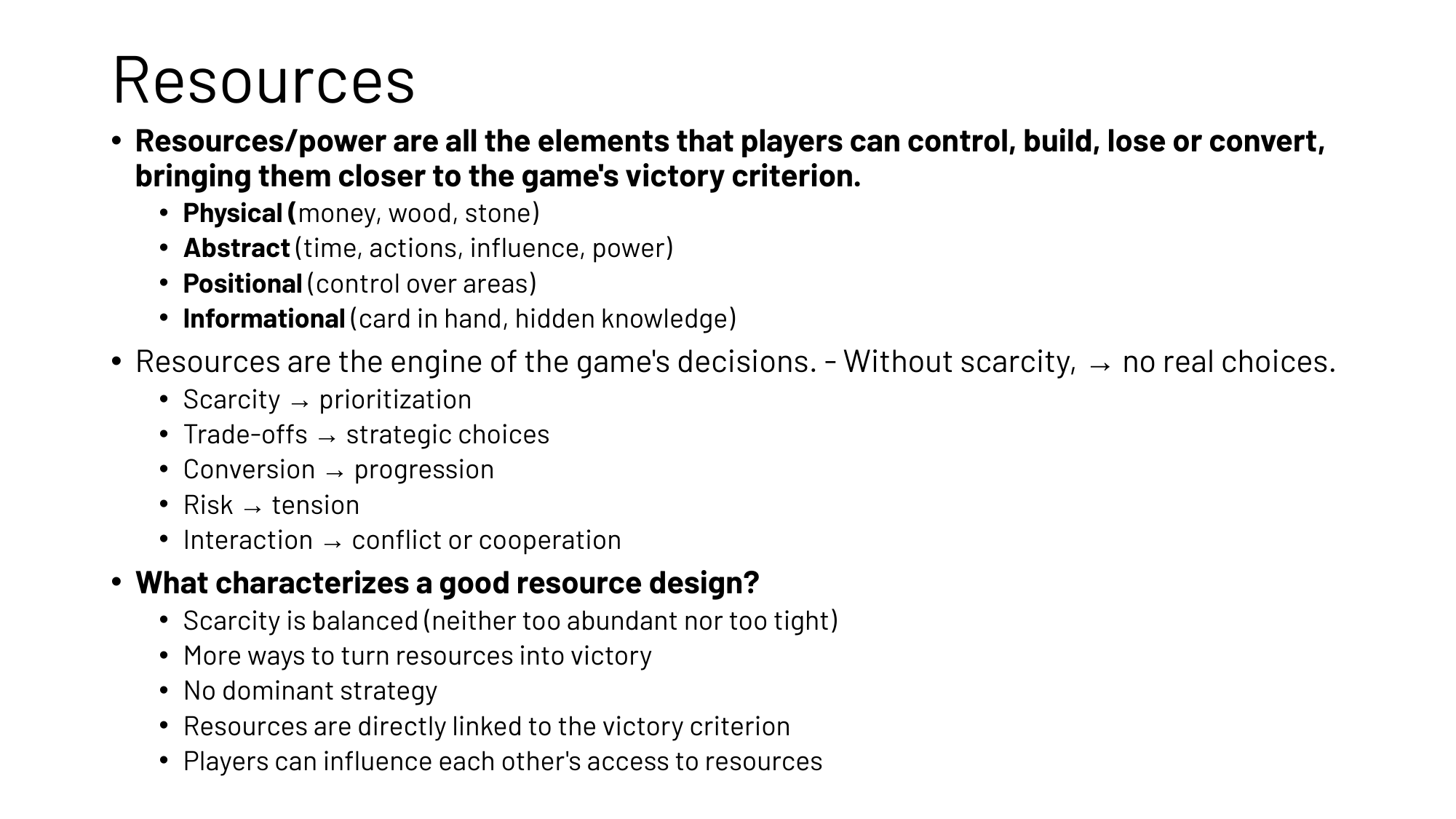

# Resources
Resources/power are all the elements that players can control, build, lose or convert, bringing them closer to the game's victory criterion.
Physical (money, wood, stone)
Abstract (time, actions, influence, power)
Positional (control over areas)
Informational (card in hand, hidden knowledge)
Resources are the engine of the game's decisions. - Without scarcity, → no real choices.
Scarcity → prioritization
Trade-offs → strategic choices
Conversion → progression
Risk → tension
Interaction → conflict or cooperation
What characterizes a good resource design?
Scarcity is balanced (neither too abundant nor too tight)
More ways to turn resources into victory
No dominant strategy
Resources are directly linked to the victory criterion
Players can influence each other's access to resources